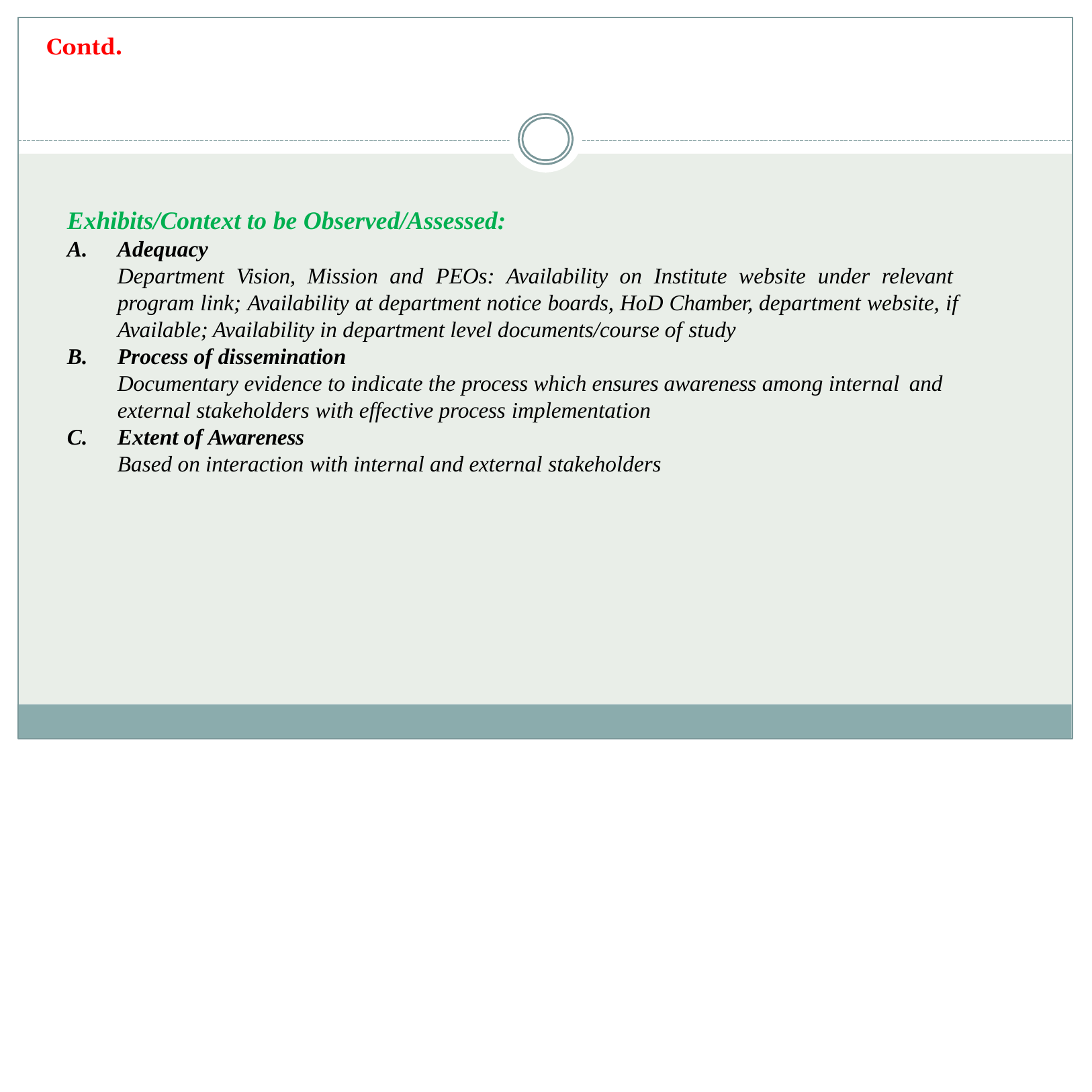

Contd.
# Exhibits/Context to be Observed/Assessed:
Adequacy
Department Vision, Mission and PEOs: Availability on Institute website under relevant  program link; Availability at department notice boards, HoD Chamber, department website, if  Available; Availability in department level documents/course of study
Process of dissemination
Documentary evidence to indicate the process which ensures awareness among internal and
external stakeholders with effective process implementation
Extent of Awareness
Based on interaction with internal and external stakeholders